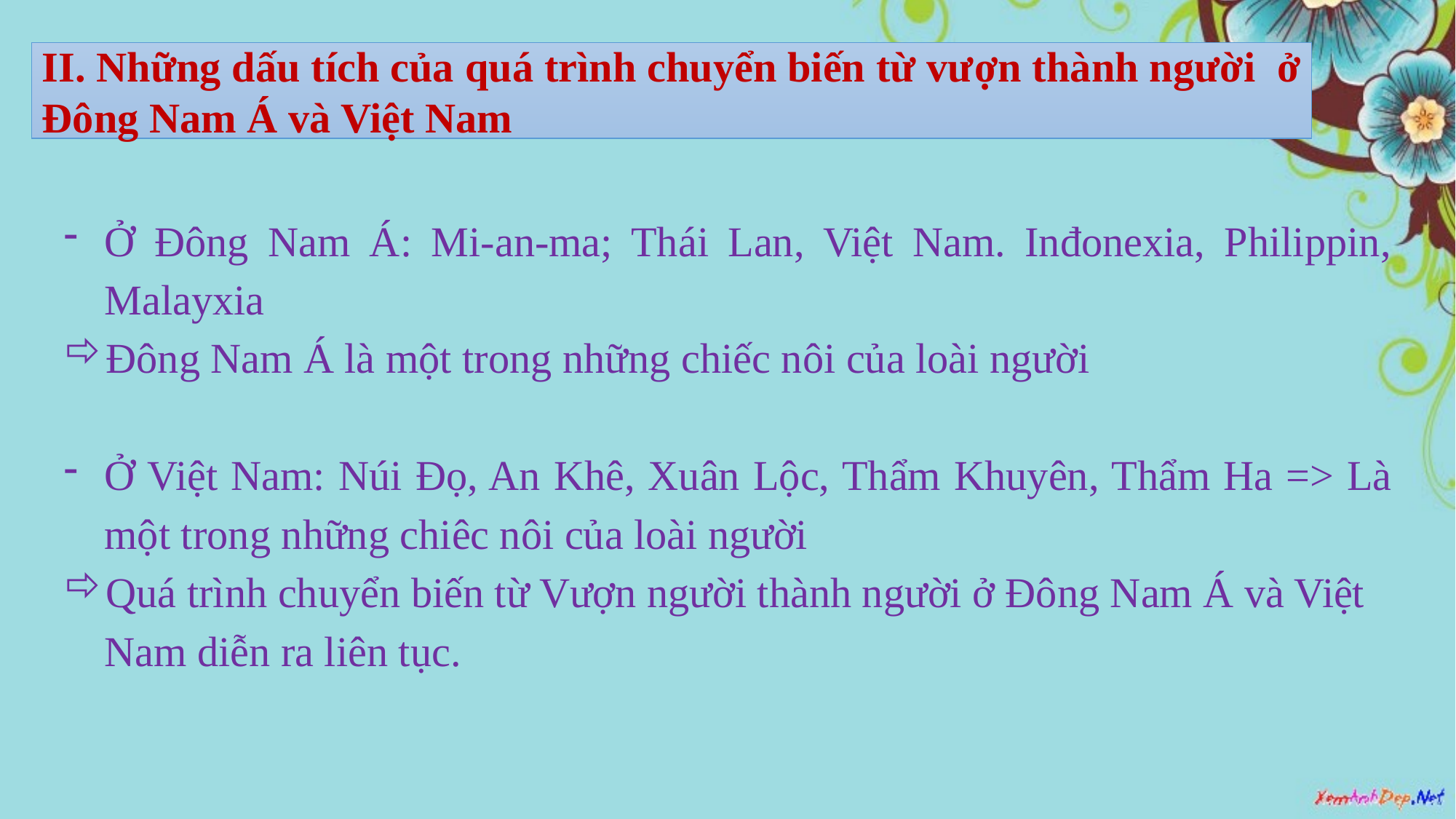

II. Những dấu tích của quá trình chuyển biến từ vượn thành người  ở Đông Nam Á và Việt Nam
Ở Đông Nam Á: Mi-an-ma; Thái Lan, Việt Nam. Inđonexia, Philippin, Malayxia
Đông Nam Á là một trong những chiếc nôi của loài người

Ở Việt Nam: Núi Đọ, An Khê, Xuân Lộc, Thẩm Khuyên, Thẩm Ha => Là một trong những chiêc nôi của loài người
Quá trình chuyển biến từ Vượn người thành người ở Đông Nam Á và Việt Nam diễn ra liên tục.